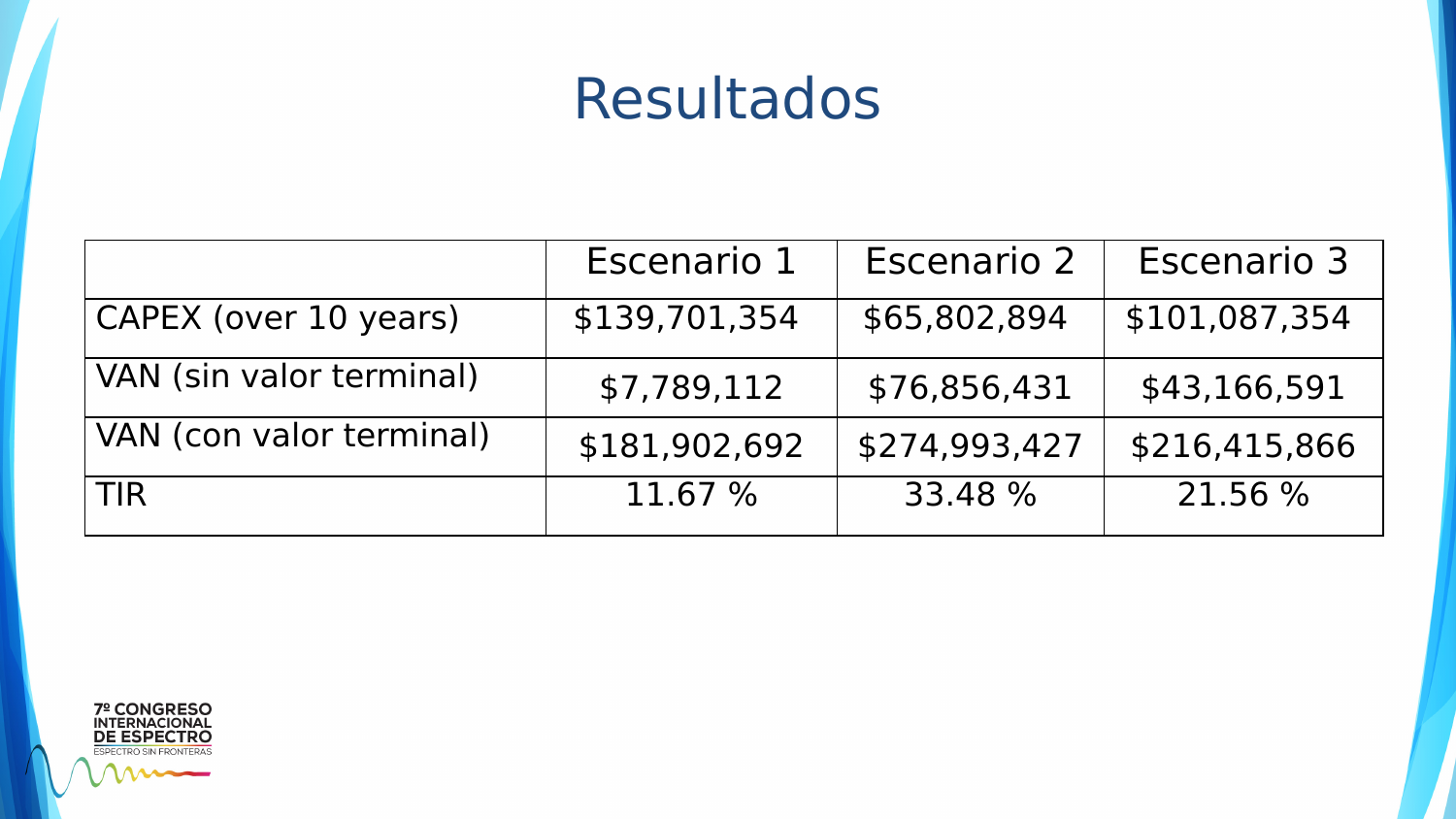

# Resultados
|  | Escenario 1 | Escenario 2 | Escenario 3 |
| --- | --- | --- | --- |
| CAPEX (over 10 years) | $139,701,354 | $65,802,894 | $101,087,354 |
| VAN (sin valor terminal) | $7,789,112 | $76,856,431 | $43,166,591 |
| VAN (con valor terminal) | $181,902,692 | $274,993,427 | $216,415,866 |
| TIR | 11.67 % | 33.48 % | 21.56 % |